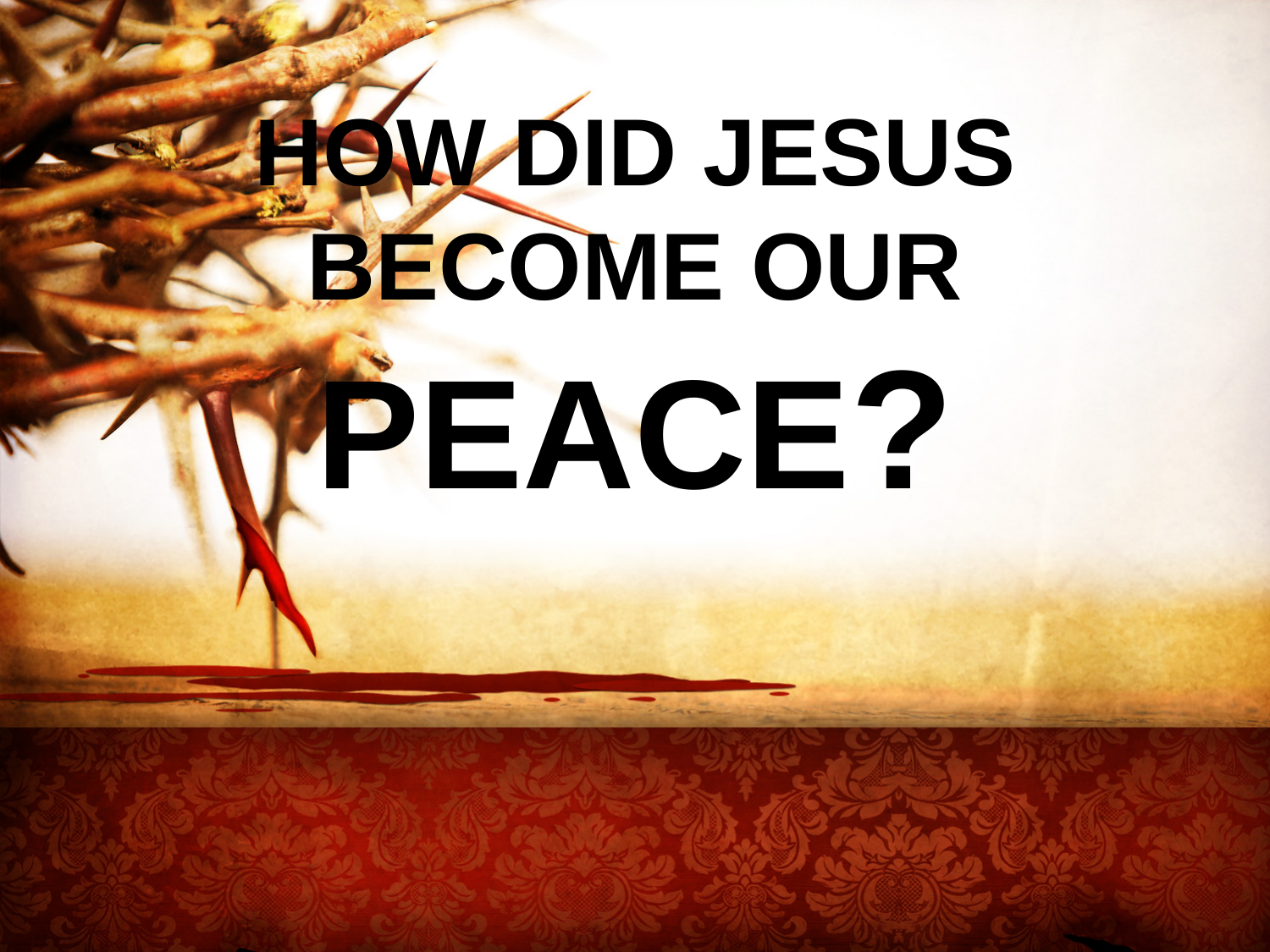

# How DID JESUS BECOME OUR PEACE?